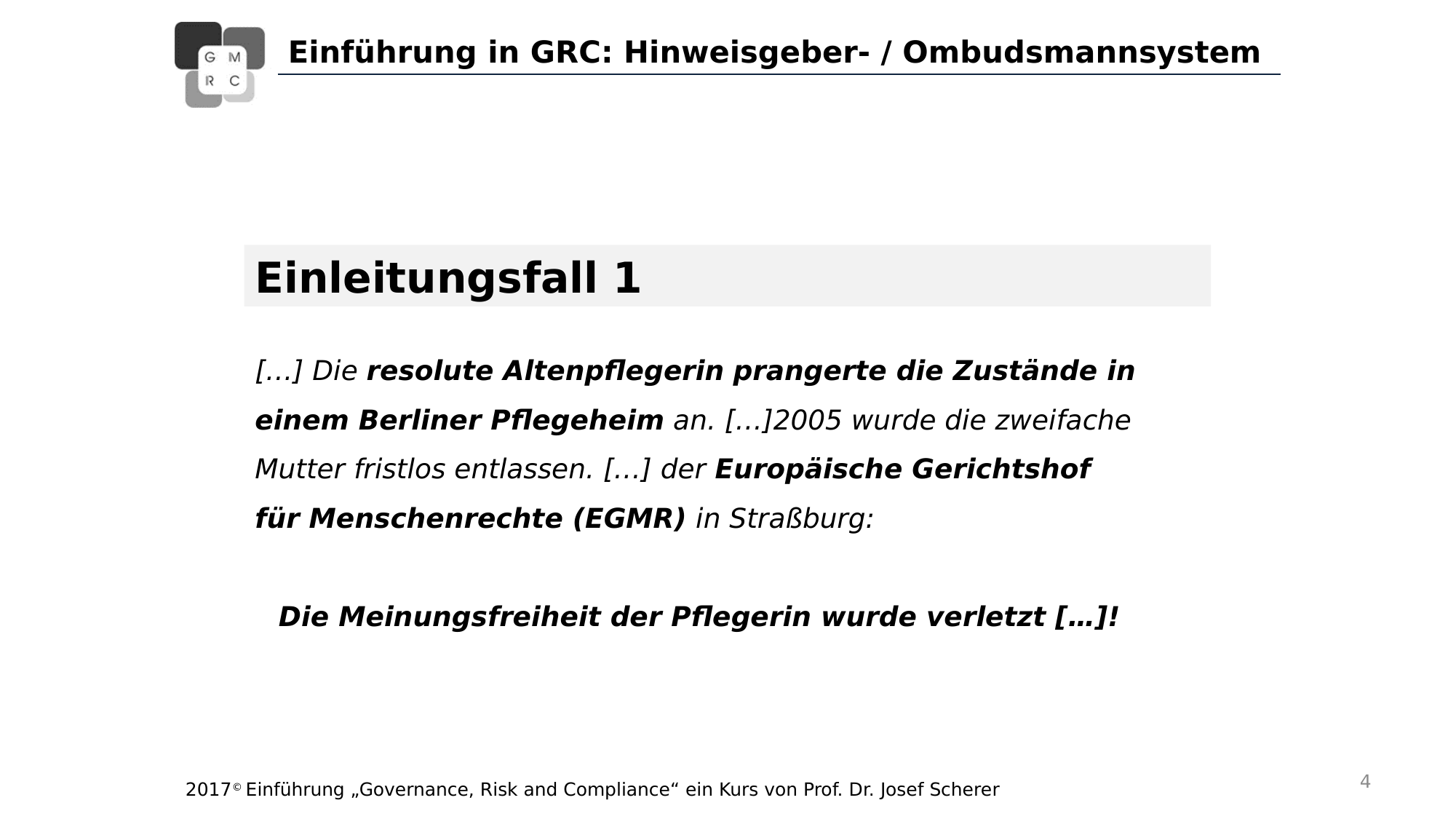

Einführung in GRC: Hinweisgeber- / Ombudsmannsystem
Einleitungsfall 1
[…] Die resolute Altenpflegerin prangerte die Zustände in einem Berliner Pflegeheim an. […]2005 wurde die zweifache Mutter fristlos entlassen. […] der Europäische Gerichtshof für Menschenrechte (EGMR) in Straßburg:

Die Meinungsfreiheit der Pflegerin wurde verletzt […]!
4